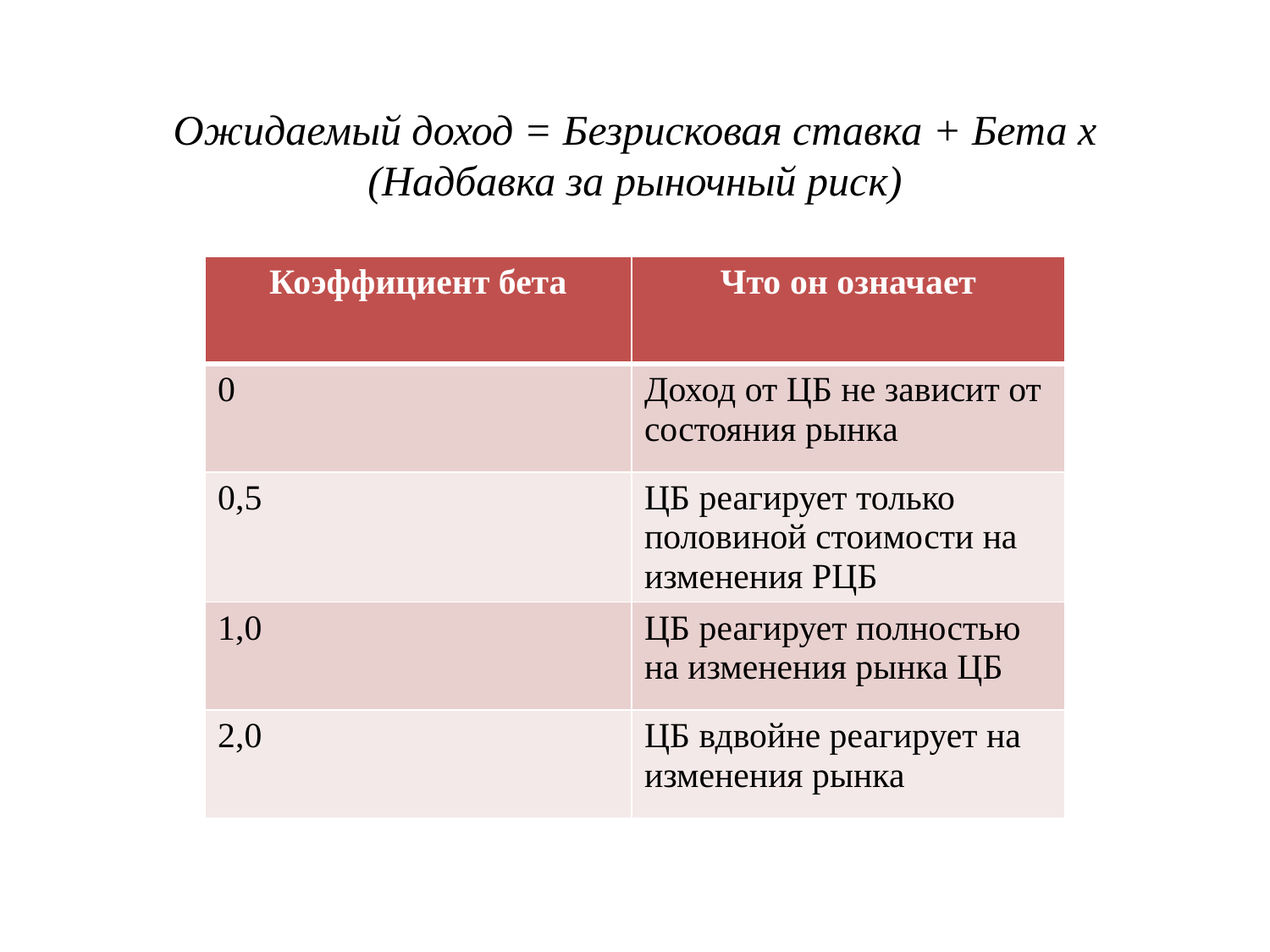

Ожидаемый доход = Безрисковая ставка + Бета х (Надбавка за рыночный риск)
| Коэффициент бета | Что он означает |
| --- | --- |
| 0 | Доход от ЦБ не зависит от состояния рынка |
| 0,5 | ЦБ реагирует только половиной стоимости на изменения РЦБ |
| 1,0 | ЦБ реагирует полностью на изменения рынка ЦБ |
| 2,0 | ЦБ вдвойне реагирует на изменения рынка |